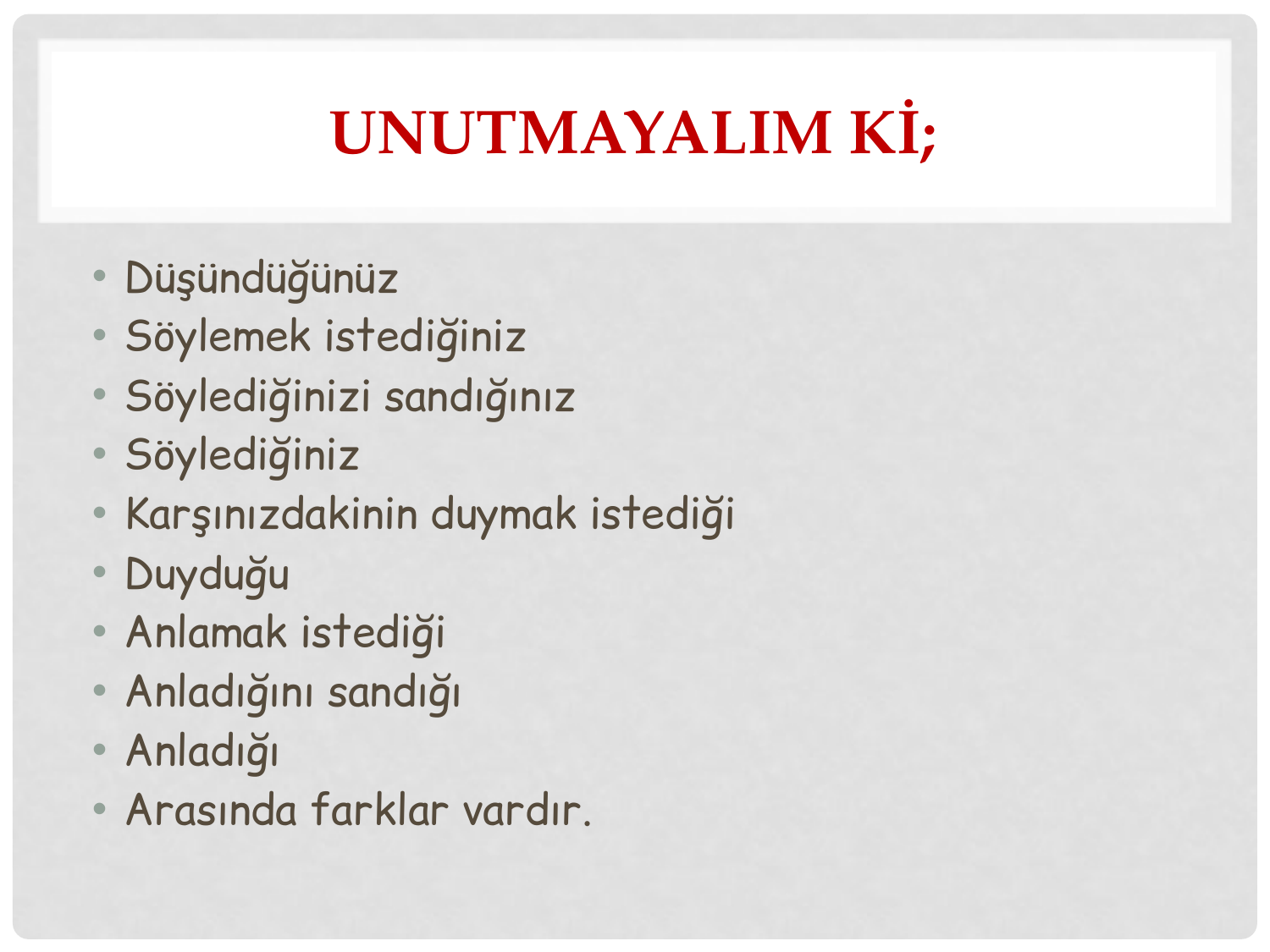

# UNUTMAYALIM Kİ;
Düşündüğünüz
Söylemek istediğiniz
Söylediğinizi sandığınız
Söylediğiniz
Karşınızdakinin duymak istediği
Duyduğu
Anlamak istediği
Anladığını sandığı
Anladığı
Arasında farklar vardır.